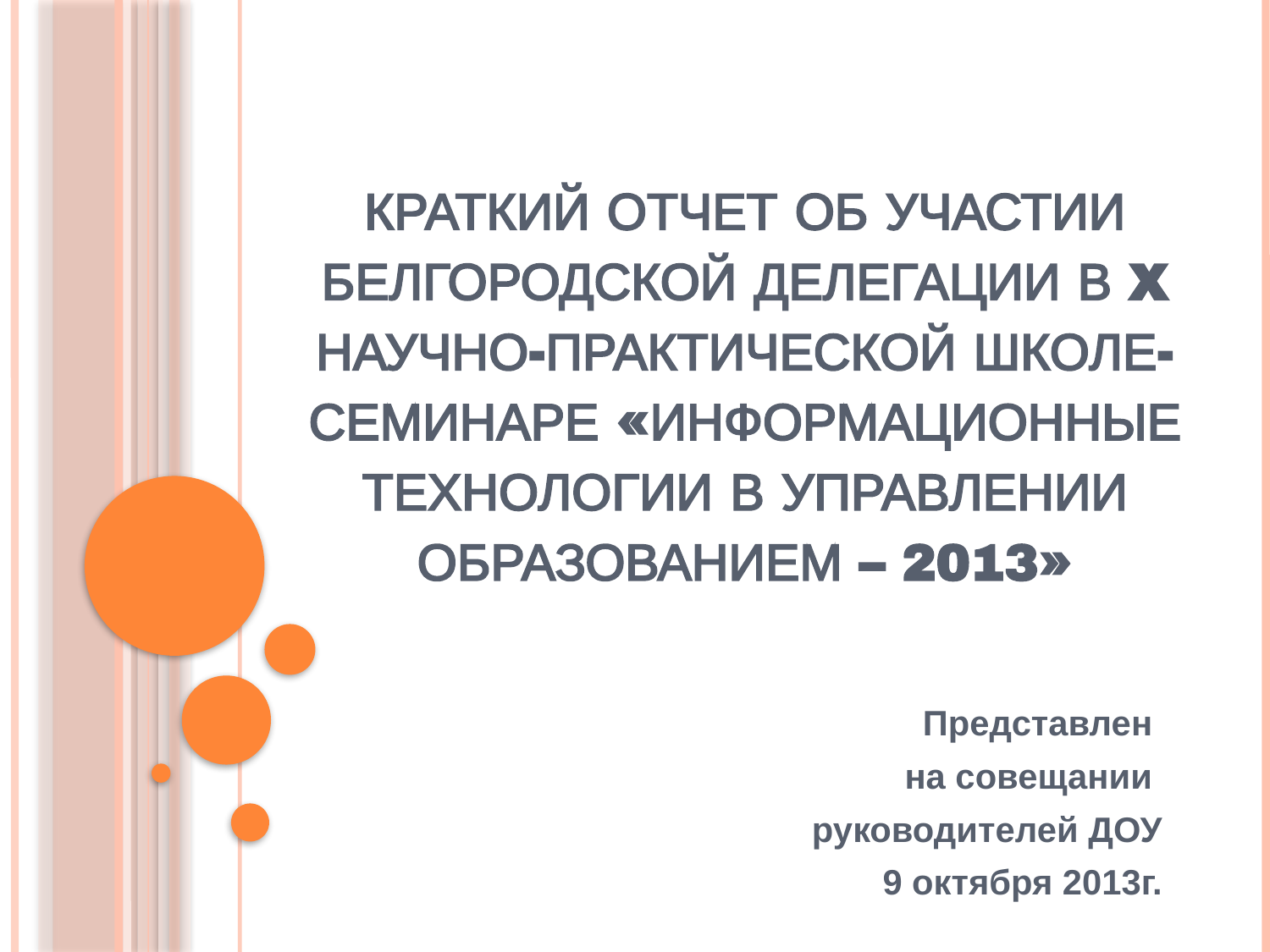

# Краткий отчет об участии белгородской делегации в X научно-практической школе-семинаре «Информационные технологии в управлении образованием – 2013»
Представлен
на совещании
руководителей ДОУ
9 октября 2013г.